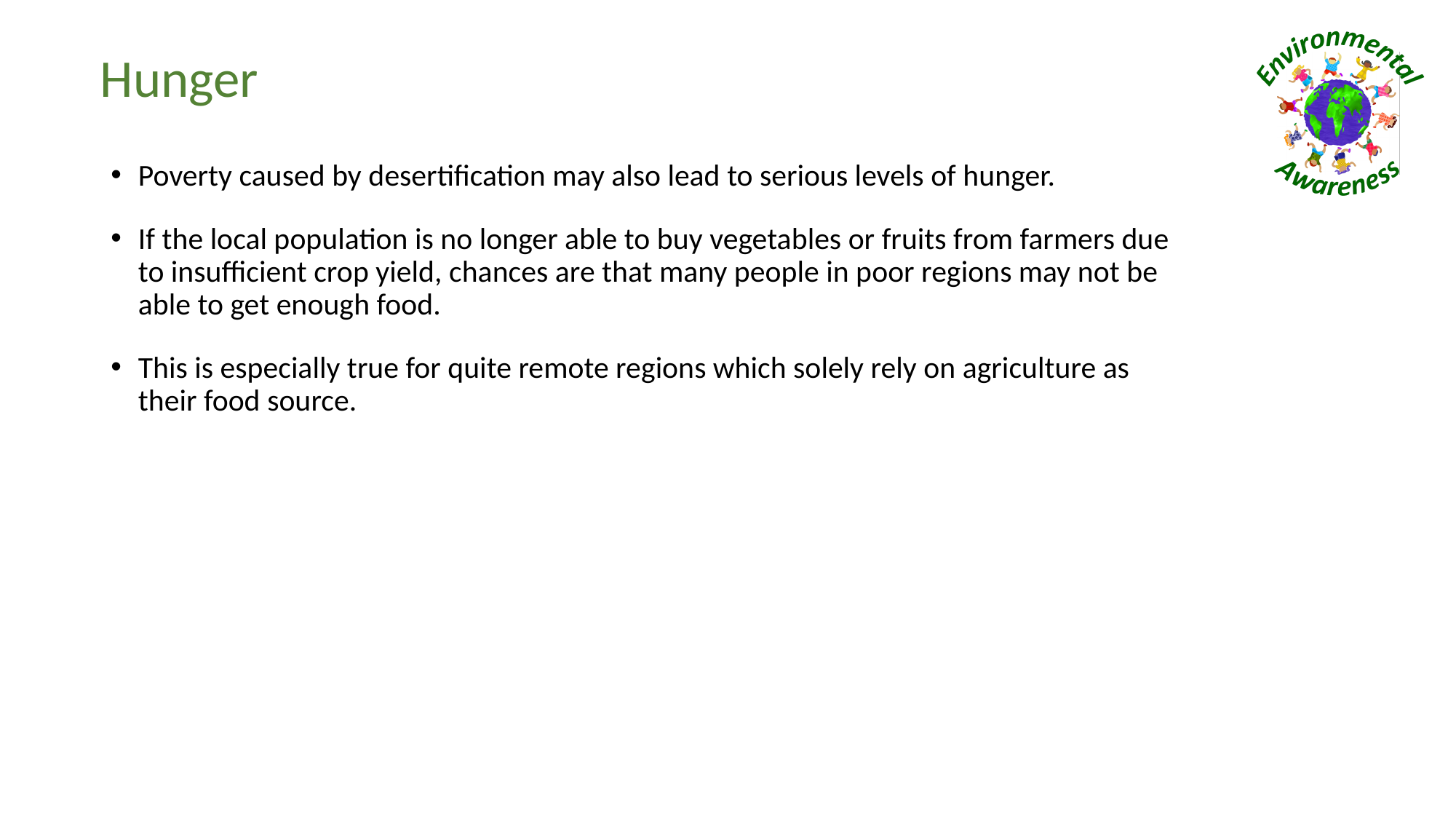

# Hunger
Poverty caused by desertification may also lead to serious levels of hunger.
If the local population is no longer able to buy vegetables or fruits from farmers due to insufficient crop yield, chances are that many people in poor regions may not be able to get enough food.
This is especially true for quite remote regions which solely rely on agriculture as their food source.